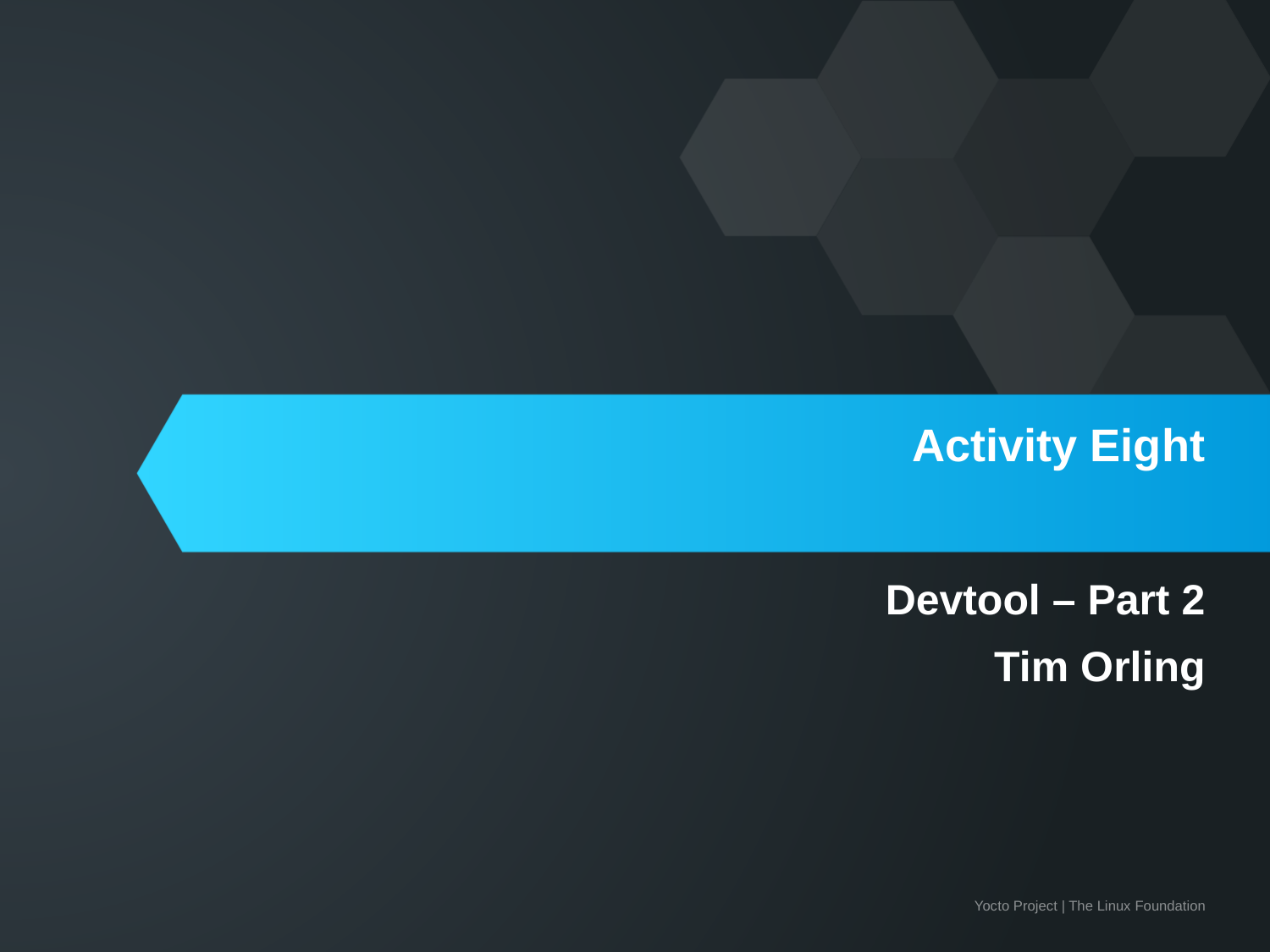

# Activity Eight
Devtool – Part 2
Tim Orling